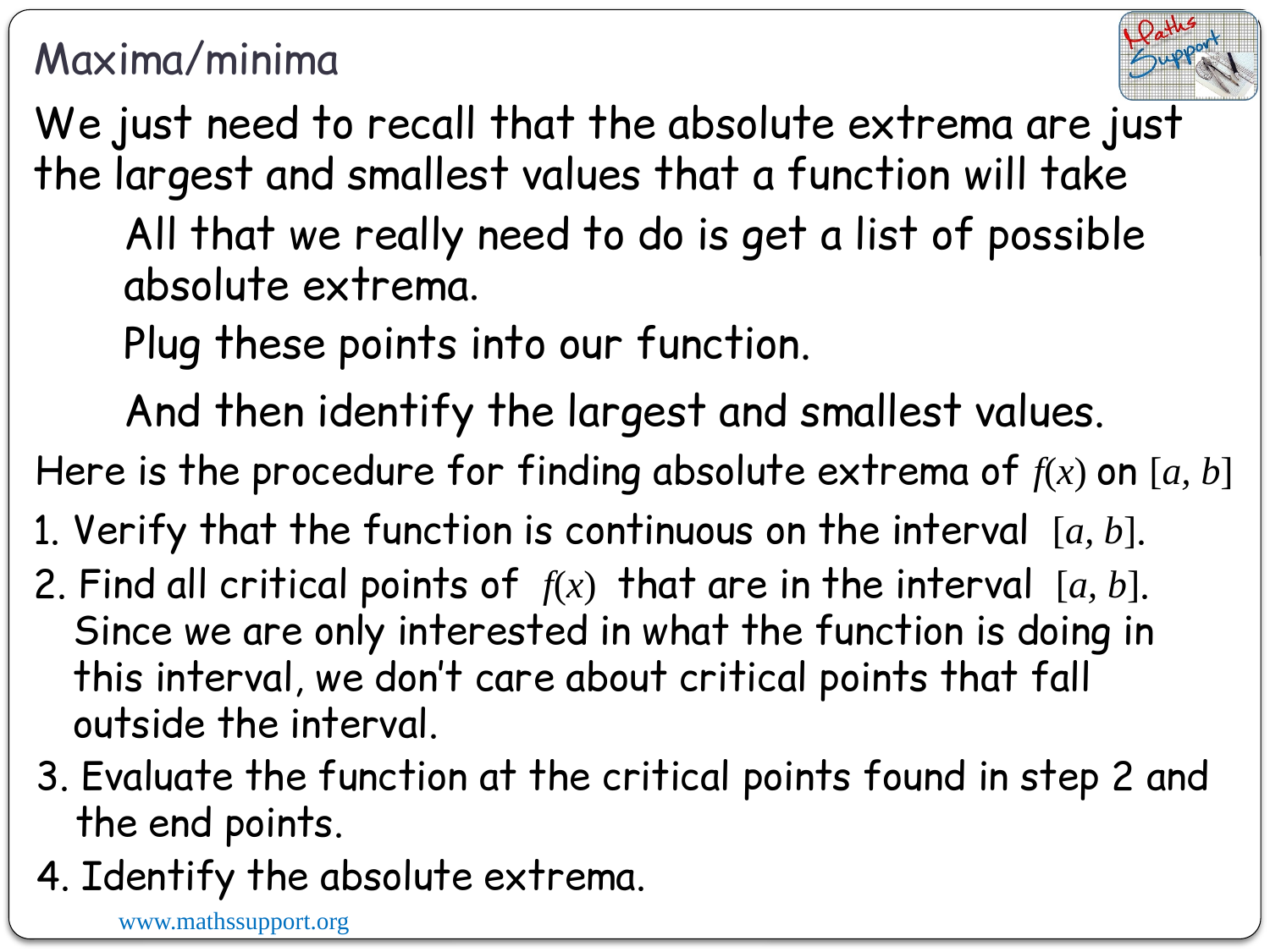

Maxima/minima
We just need to recall that the absolute extrema are just the largest and smallest values that a function will take
All that we really need to do is get a list of possible absolute extrema.
Plug these points into our function.
And then identify the largest and smallest values.
Here is the procedure for finding absolute extrema of f(x) on [a, b]
1. Verify that the function is continuous on the interval  [a, b].
2. Find all critical points of  f(x)  that are in the interval  [a, b]. Since we are only interested in what the function is doing in this interval, we don’t care about critical points that fall outside the interval.
3. Evaluate the function at the critical points found in step 2 and the end points.
4. Identify the absolute extrema.